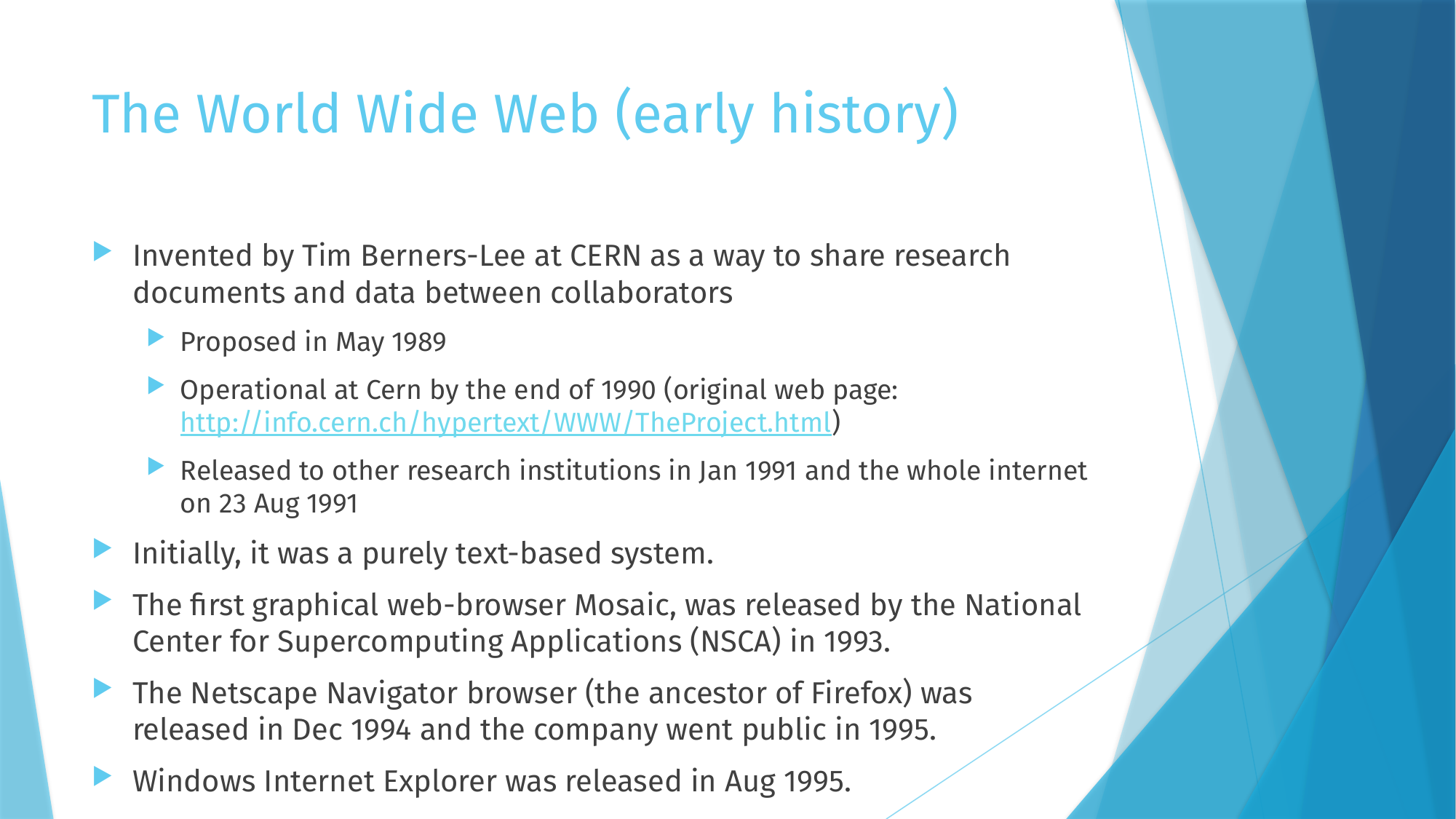

# The World Wide Web (early history)
Invented by Tim Berners-Lee at CERN as a way to share research documents and data between collaborators
Proposed in May 1989
Operational at Cern by the end of 1990 (original web page: http://info.cern.ch/hypertext/WWW/TheProject.html)
Released to other research institutions in Jan 1991 and the whole internet on 23 Aug 1991
Initially, it was a purely text-based system.
The first graphical web-browser Mosaic, was released by the National Center for Supercomputing Applications (NSCA) in 1993.
The Netscape Navigator browser (the ancestor of Firefox) was released in Dec 1994 and the company went public in 1995.
Windows Internet Explorer was released in Aug 1995.